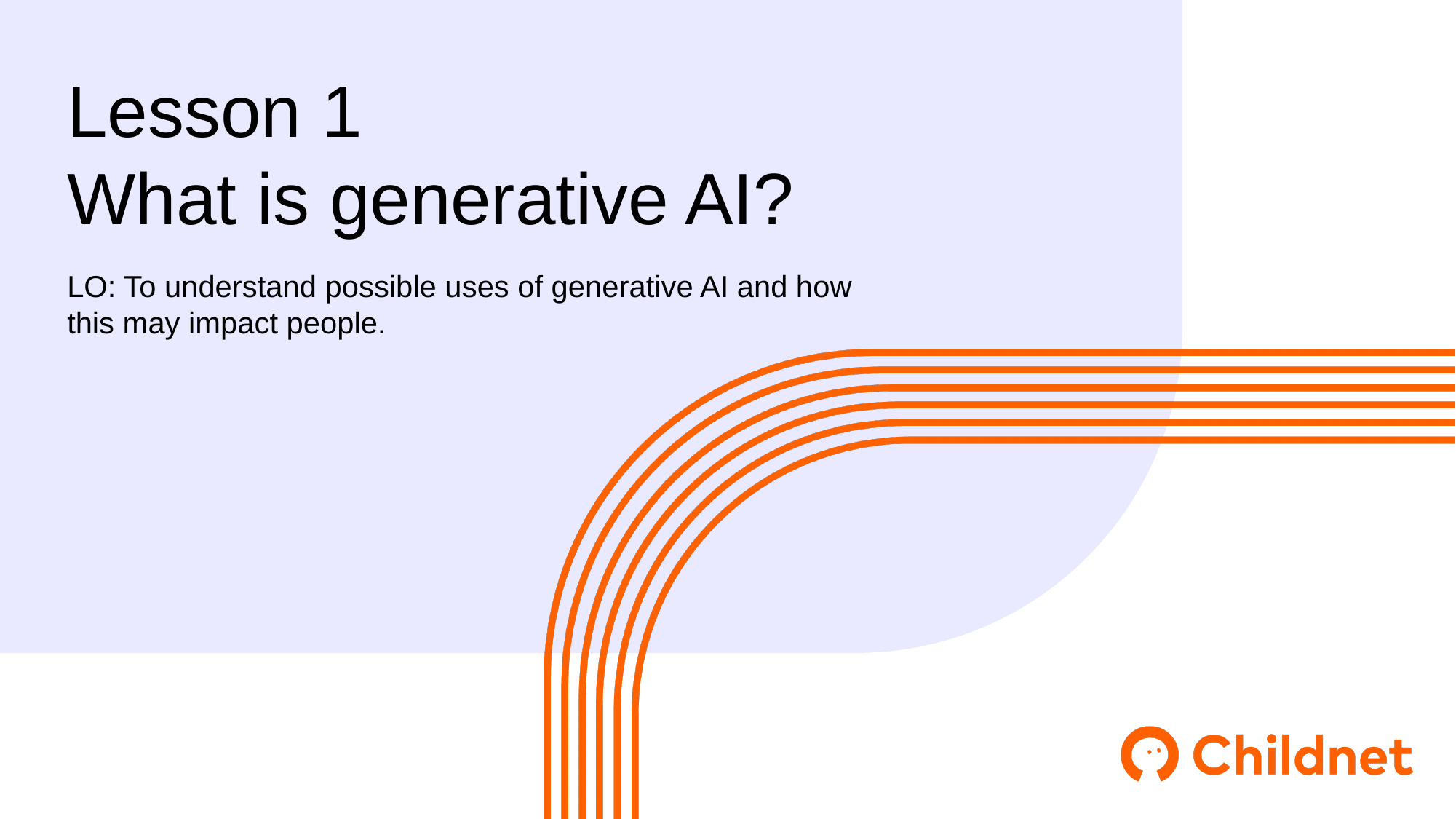

Lesson 1
What is generative AI?
LO: To understand possible uses of generative AI and how this may impact people.